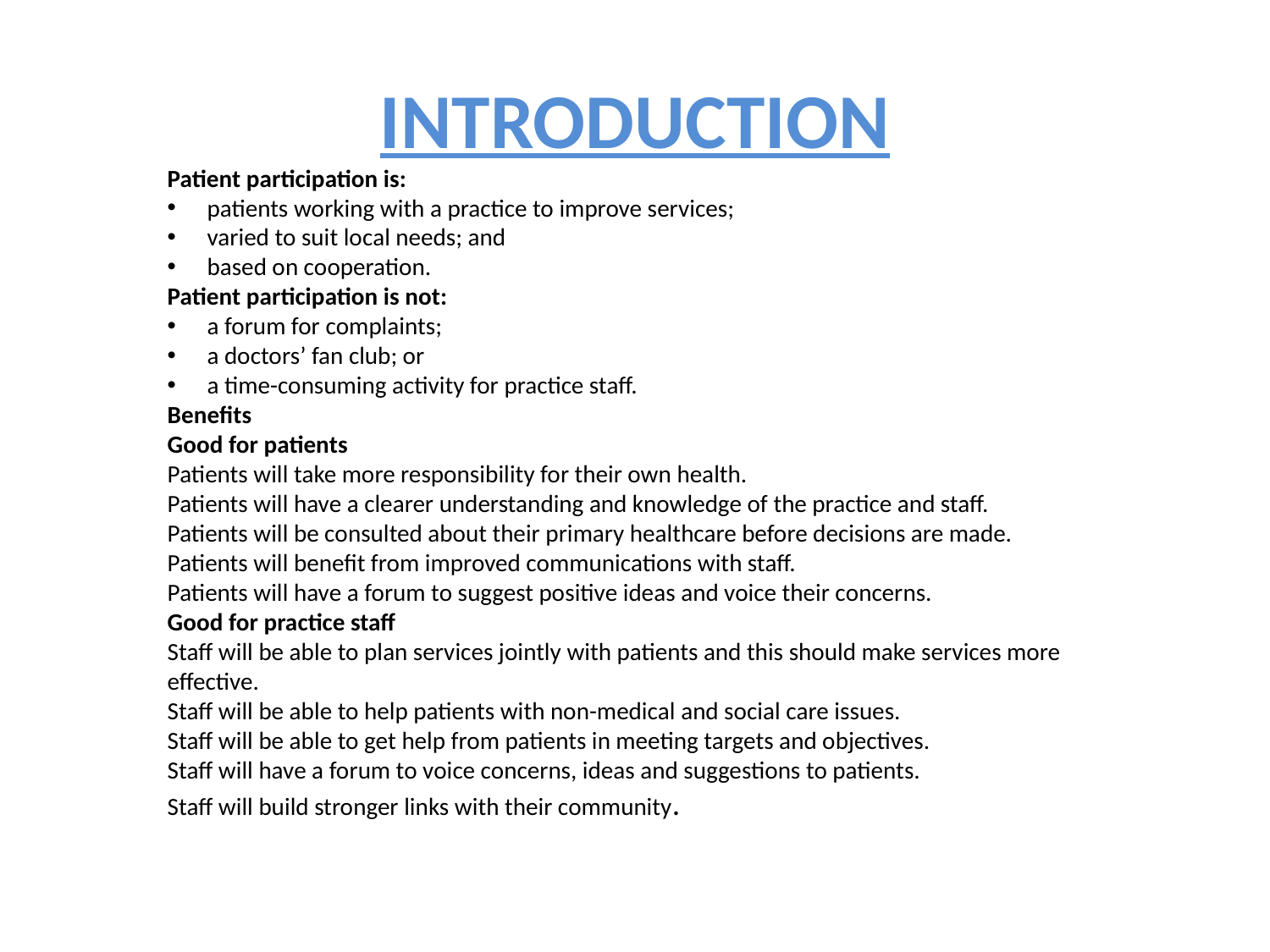

# INTRODUCTION
Patient participation is:
patients working with a practice to improve services;
varied to suit local needs; and
based on cooperation.
Patient participation is not:
a forum for complaints;
a doctors’ fan club; or
a time-consuming activity for practice staff.
Benefits
Good for patients
Patients will take more responsibility for their own health.
Patients will have a clearer understanding and knowledge of the practice and staff.
Patients will be consulted about their primary healthcare before decisions are made.
Patients will benefit from improved communications with staff.
Patients will have a forum to suggest positive ideas and voice their concerns.
Good for practice staff
Staff will be able to plan services jointly with patients and this should make services more effective.
Staff will be able to help patients with non-medical and social care issues.
Staff will be able to get help from patients in meeting targets and objectives.
Staff will have a forum to voice concerns, ideas and suggestions to patients.
Staff will build stronger links with their community.